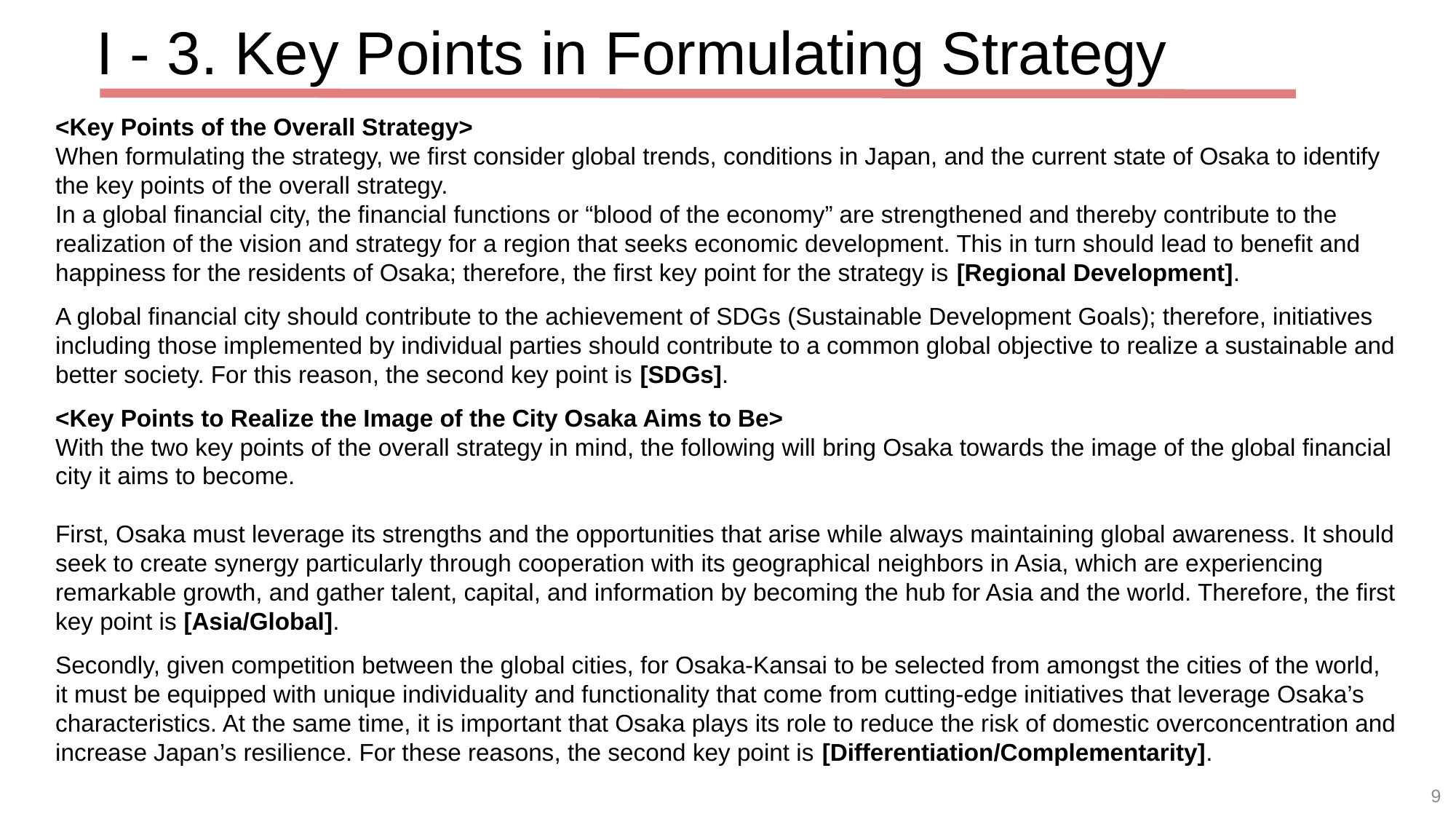

# I - 3. Key Points in Formulating Strategy
<Key Points of the Overall Strategy>
When formulating the strategy, we first consider global trends, conditions in Japan, and the current state of Osaka to identify the key points of the overall strategy.
In a global financial city, the financial functions or “blood of the economy” are strengthened and thereby contribute to the realization of the vision and strategy for a region that seeks economic development. This in turn should lead to benefit and happiness for the residents of Osaka; therefore, the first key point for the strategy is [Regional Development].

A global financial city should contribute to the achievement of SDGs (Sustainable Development Goals); therefore, initiatives including those implemented by individual parties should contribute to a common global objective to realize a sustainable and better society. For this reason, the second key point is [SDGs].

<Key Points to Realize the Image of the City Osaka Aims to Be>
With the two key points of the overall strategy in mind, the following will bring Osaka towards the image of the global financial city it aims to become.

First, Osaka must leverage its strengths and the opportunities that arise while always maintaining global awareness. It should seek to create synergy particularly through cooperation with its geographical neighbors in Asia, which are experiencing remarkable growth, and gather talent, capital, and information by becoming the hub for Asia and the world. Therefore, the first key point is [Asia/Global].

Secondly, given competition between the global cities, for Osaka-Kansai to be selected from amongst the cities of the world, it must be equipped with unique individuality and functionality that come from cutting-edge initiatives that leverage Osaka’s characteristics. At the same time, it is important that Osaka plays its role to reduce the risk of domestic overconcentration and increase Japan’s resilience. For these reasons, the second key point is [Differentiation/Complementarity].

9